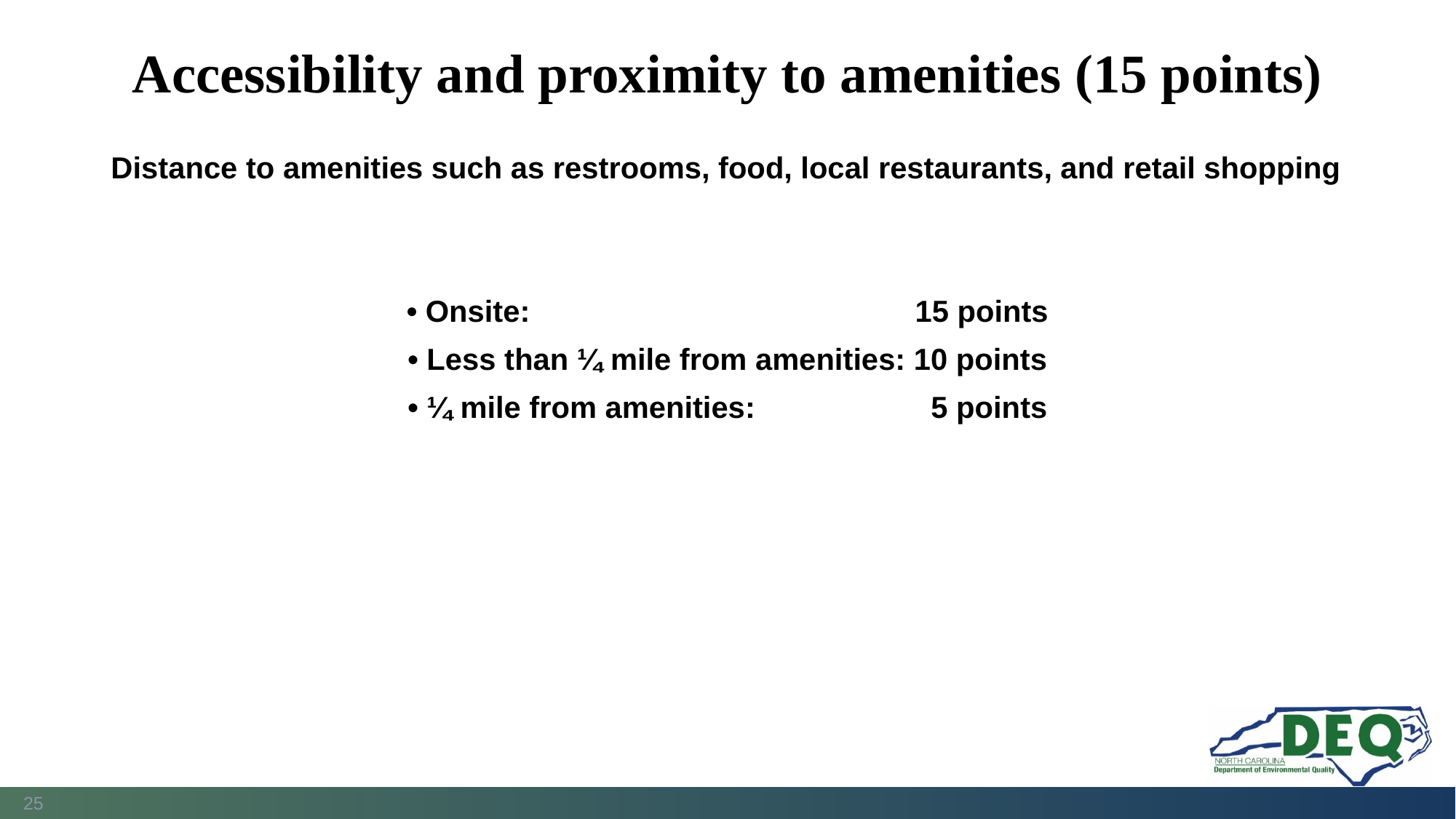

# Accessibility and proximity to amenities (15 points)
Distance to amenities such as restrooms, food, local restaurants, and retail shopping

• Onsite:                                              15 points
• Less than ¼ mile from amenities: 10 points
• ¼ mile from amenities:                     5 points

25